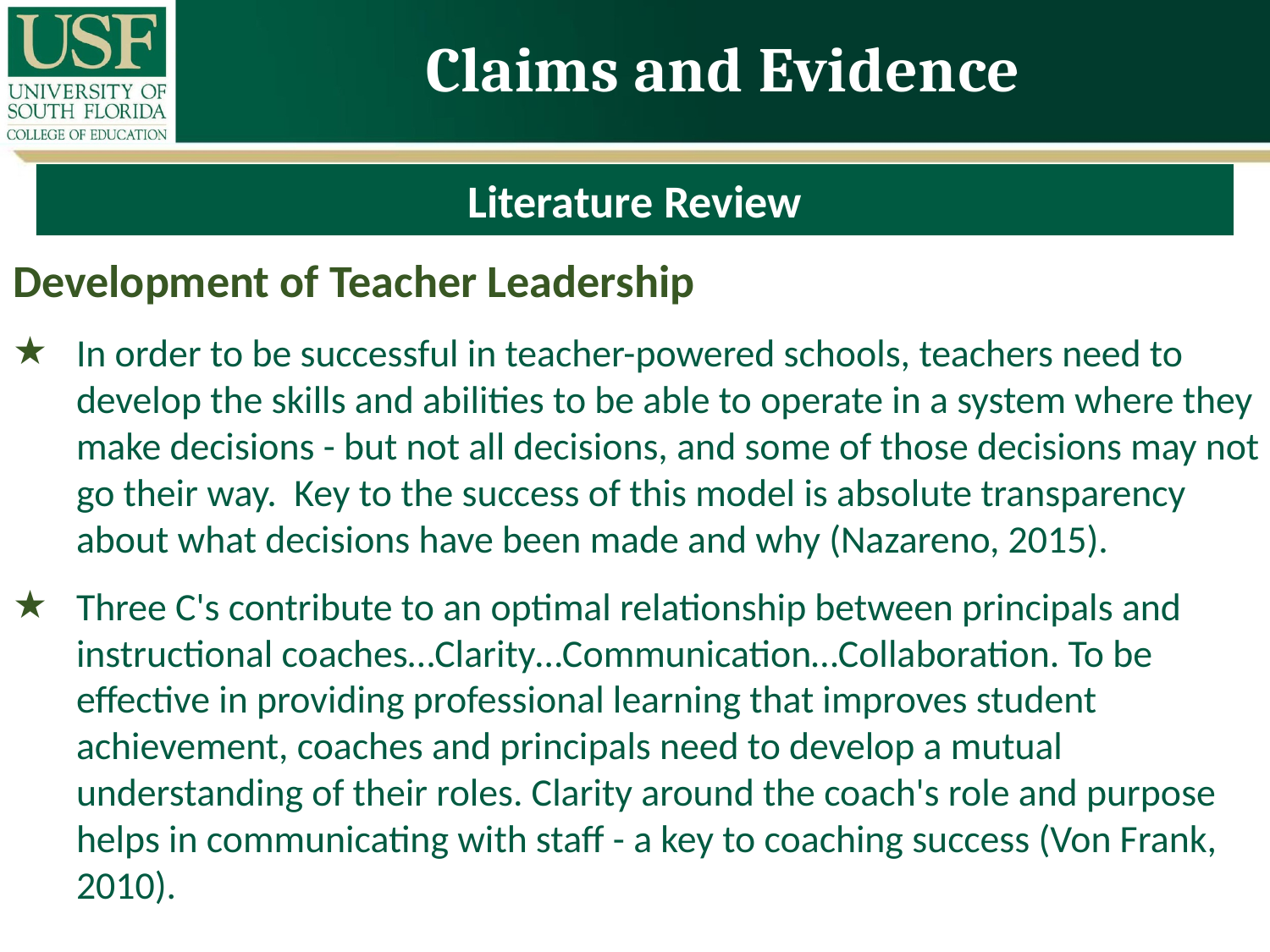

# Claims and Evidence
Literature Review
Development of Teacher Leadership
In order to be successful in teacher-powered schools, teachers need to develop the skills and abilities to be able to operate in a system where they make decisions - but not all decisions, and some of those decisions may not go their way.  Key to the success of this model is absolute transparency about what decisions have been made and why (Nazareno, 2015).
Three C's contribute to an optimal relationship between principals and instructional coaches…Clarity…Communication…Collaboration. To be effective in providing professional learning that improves student achievement, coaches and principals need to develop a mutual understanding of their roles. Clarity around the coach's role and purpose helps in communicating with staff - a key to coaching success (Von Frank, 2010).